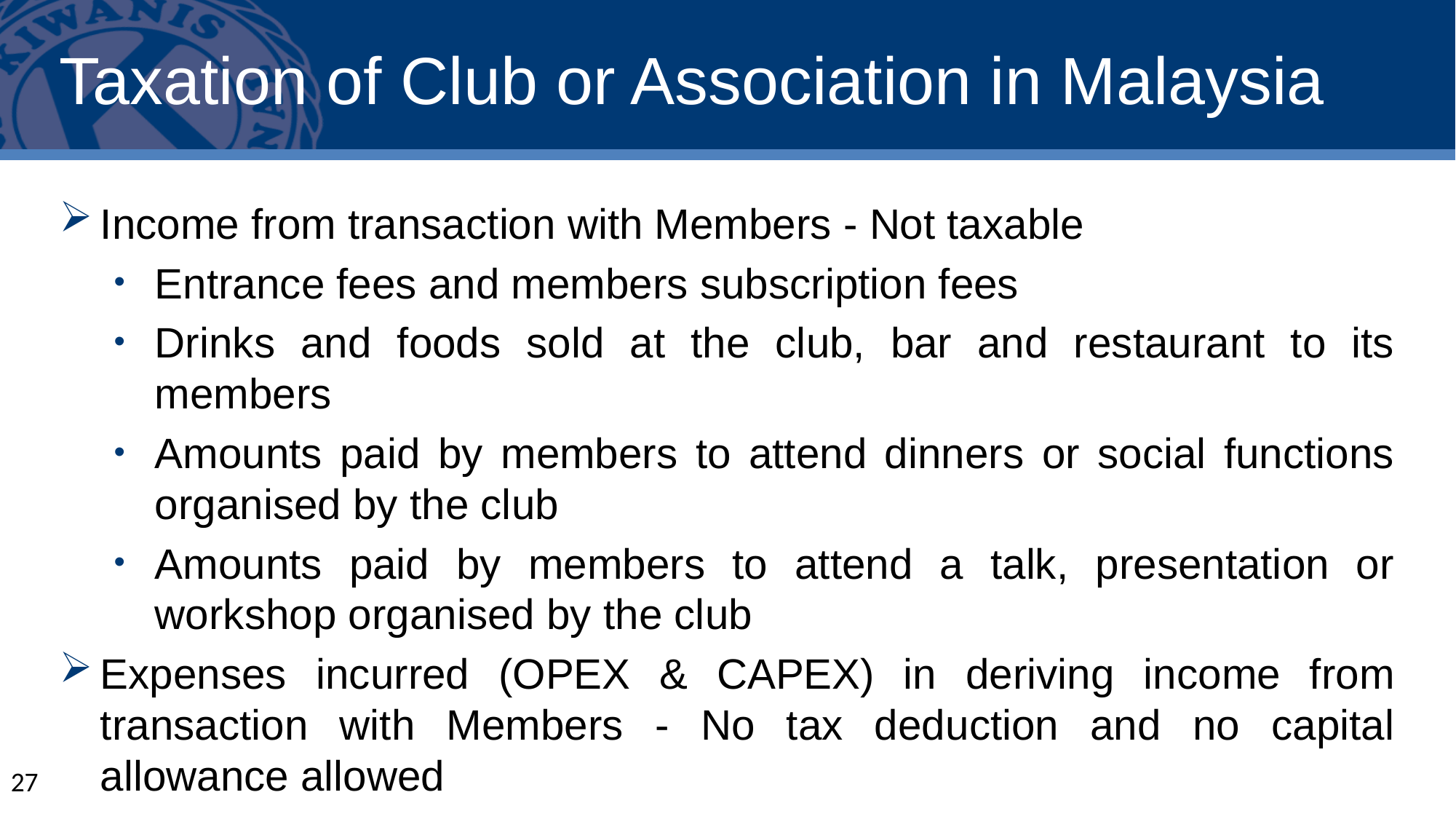

# Taxation of Club or Association in Malaysia
Income from transaction with Members - Not taxable
Entrance fees and members subscription fees
Drinks and foods sold at the club, bar and restaurant to its members
Amounts paid by members to attend dinners or social functions organised by the club
Amounts paid by members to attend a talk, presentation or workshop organised by the club
Expenses incurred (OPEX & CAPEX) in deriving income from transaction with Members - No tax deduction and no capital allowance allowed
27